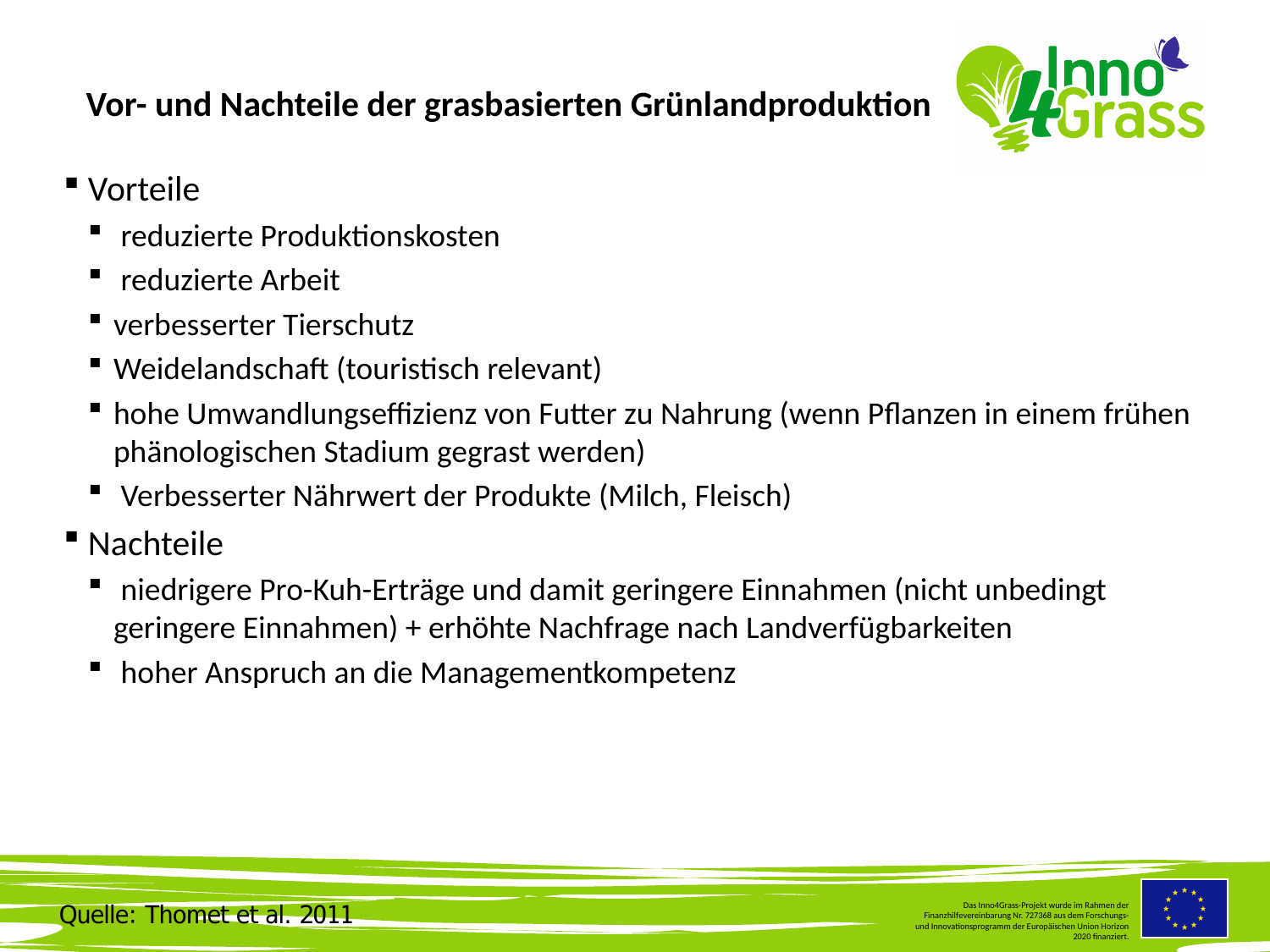

#
Vor- und Nachteile der grasbasierten Grünlandproduktion
Vorteile
 reduzierte Produktionskosten
 reduzierte Arbeit
verbesserter Tierschutz
Weidelandschaft (touristisch relevant)
hohe Umwandlungseffizienz von Futter zu Nahrung (wenn Pflanzen in einem frühen phänologischen Stadium gegrast werden)
 Verbesserter Nährwert der Produkte (Milch, Fleisch)
Nachteile
 niedrigere Pro-Kuh-Erträge und damit geringere Einnahmen (nicht unbedingt geringere Einnahmen) + erhöhte Nachfrage nach Landverfügbarkeiten
 hoher Anspruch an die Managementkompetenz

Quelle: Thomet et al. 2011